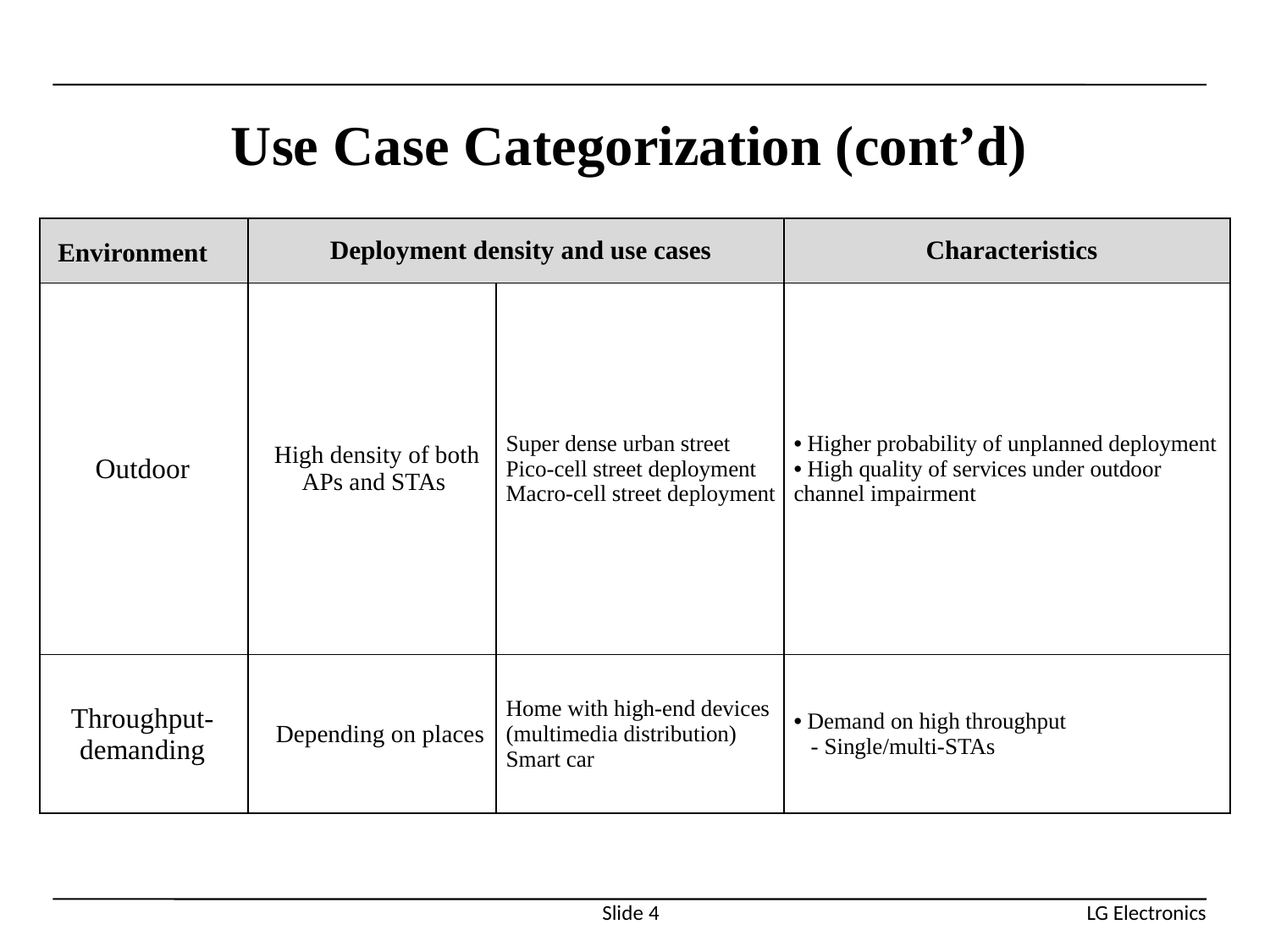

# Use Case Categorization (cont’d)
| Environment | Deployment density and use cases |  | Characteristics |
| --- | --- | --- | --- |
| Outdoor | High density of both APs and STAs | Super dense urban street Pico-cell street deployment Macro-cell street deployment | Higher probability of unplanned deployment High quality of services under outdoor channel impairment |
| Throughput-demanding | Depending on places | Home with high-end devices (multimedia distribution) Smart car | Demand on high throughput - Single/multi-STAs |
Slide 4
LG Electronics